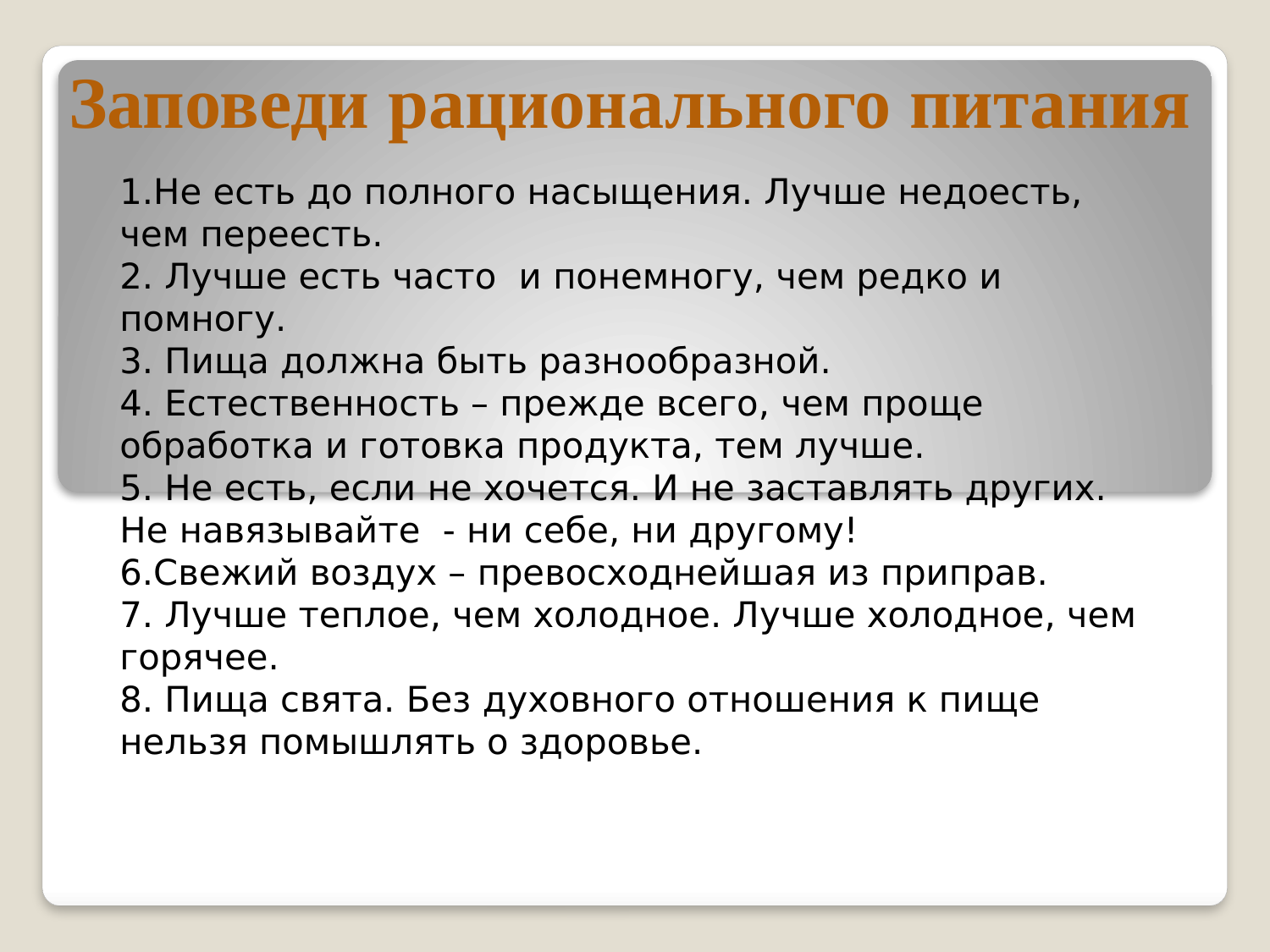

# Заповеди рационального питания
1.Не есть до полного насыщения. Лучше недоесть, чем переесть.
2. Лучше есть часто  и понемногу, чем редко и помногу.
3. Пища должна быть разнообразной.
4. Естественность – прежде всего, чем проще обработка и готовка продукта, тем лучше.
5. Не есть, если не хочется. И не заставлять других. Не навязывайте  - ни себе, ни другому!
6.Свежий воздух – превосходнейшая из приправ.
7. Лучше теплое, чем холодное. Лучше холодное, чем горячее.
8. Пища свята. Без духовного отношения к пище нельзя помышлять о здоровье.